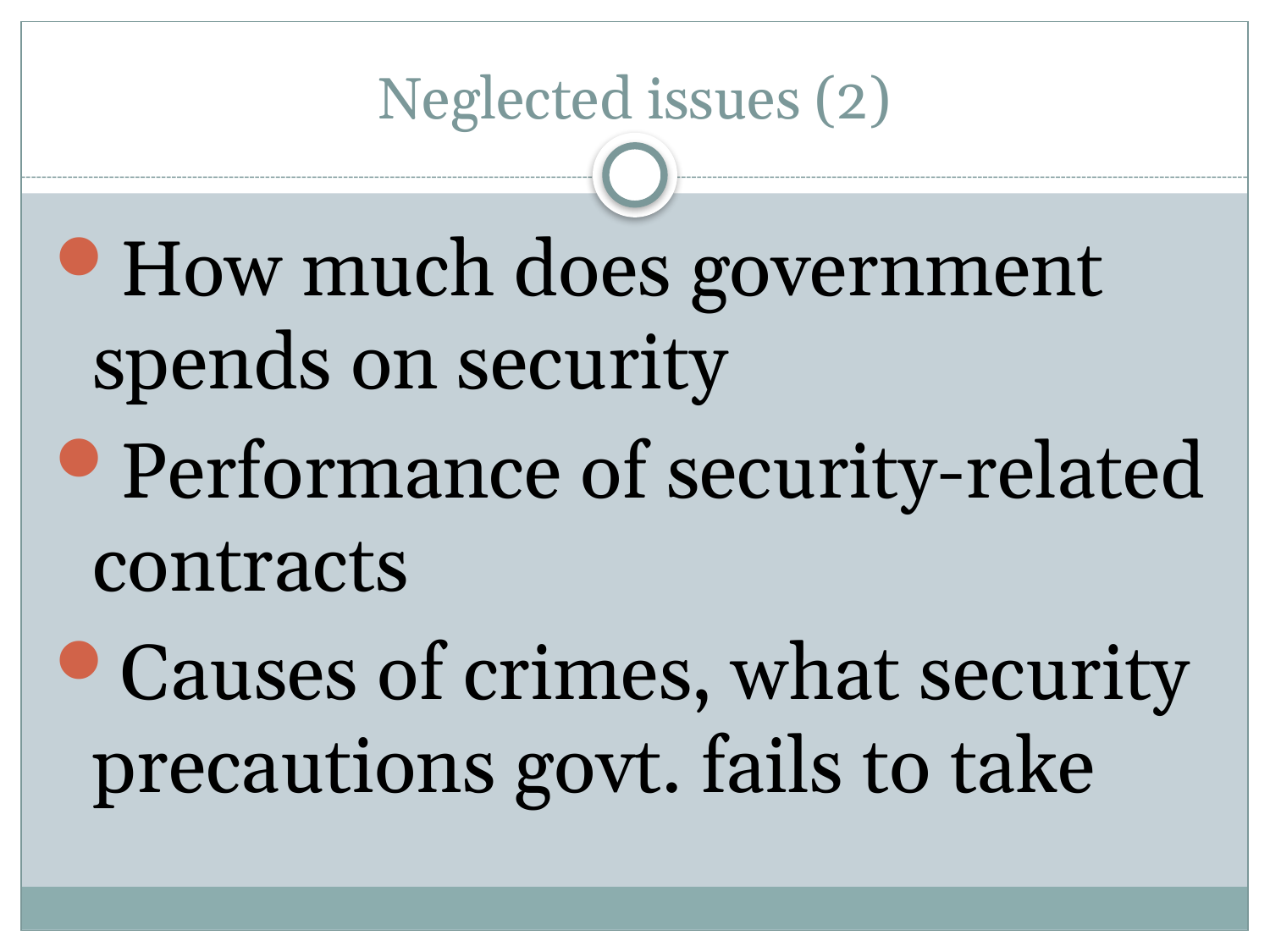

# Neglected issues (2)
How much does government spends on security
Performance of security-related contracts
Causes of crimes, what security precautions govt. fails to take